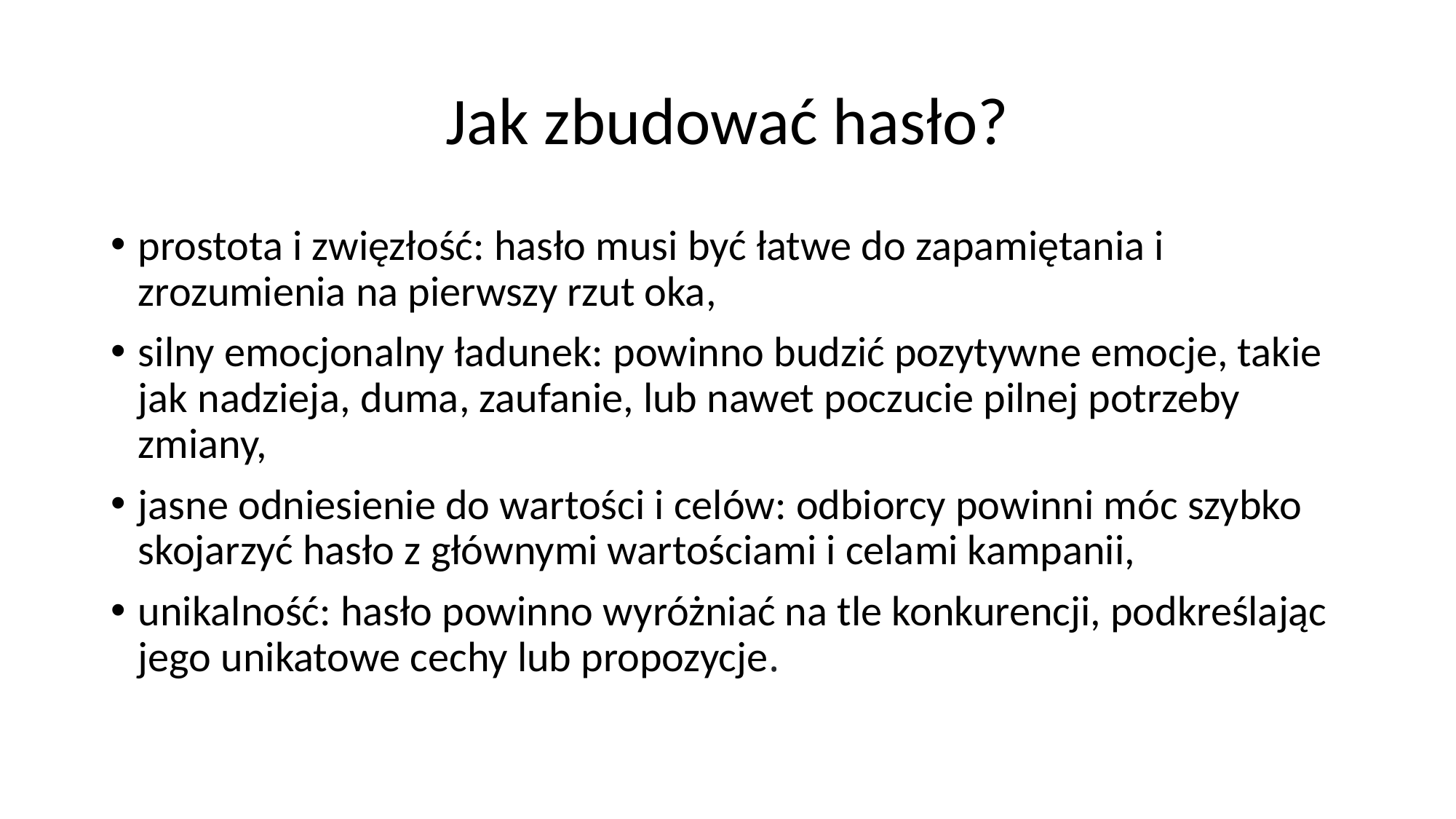

# Jak zbudować hasło?
prostota i zwięzłość: hasło musi być łatwe do zapamiętania i zrozumienia na pierwszy rzut oka,
silny emocjonalny ładunek: powinno budzić pozytywne emocje, takie jak nadzieja, duma, zaufanie, lub nawet poczucie pilnej potrzeby zmiany,
jasne odniesienie do wartości i celów: odbiorcy powinni móc szybko skojarzyć hasło z głównymi wartościami i celami kampanii,
unikalność: hasło powinno wyróżniać na tle konkurencji, podkreślając jego unikatowe cechy lub propozycje.